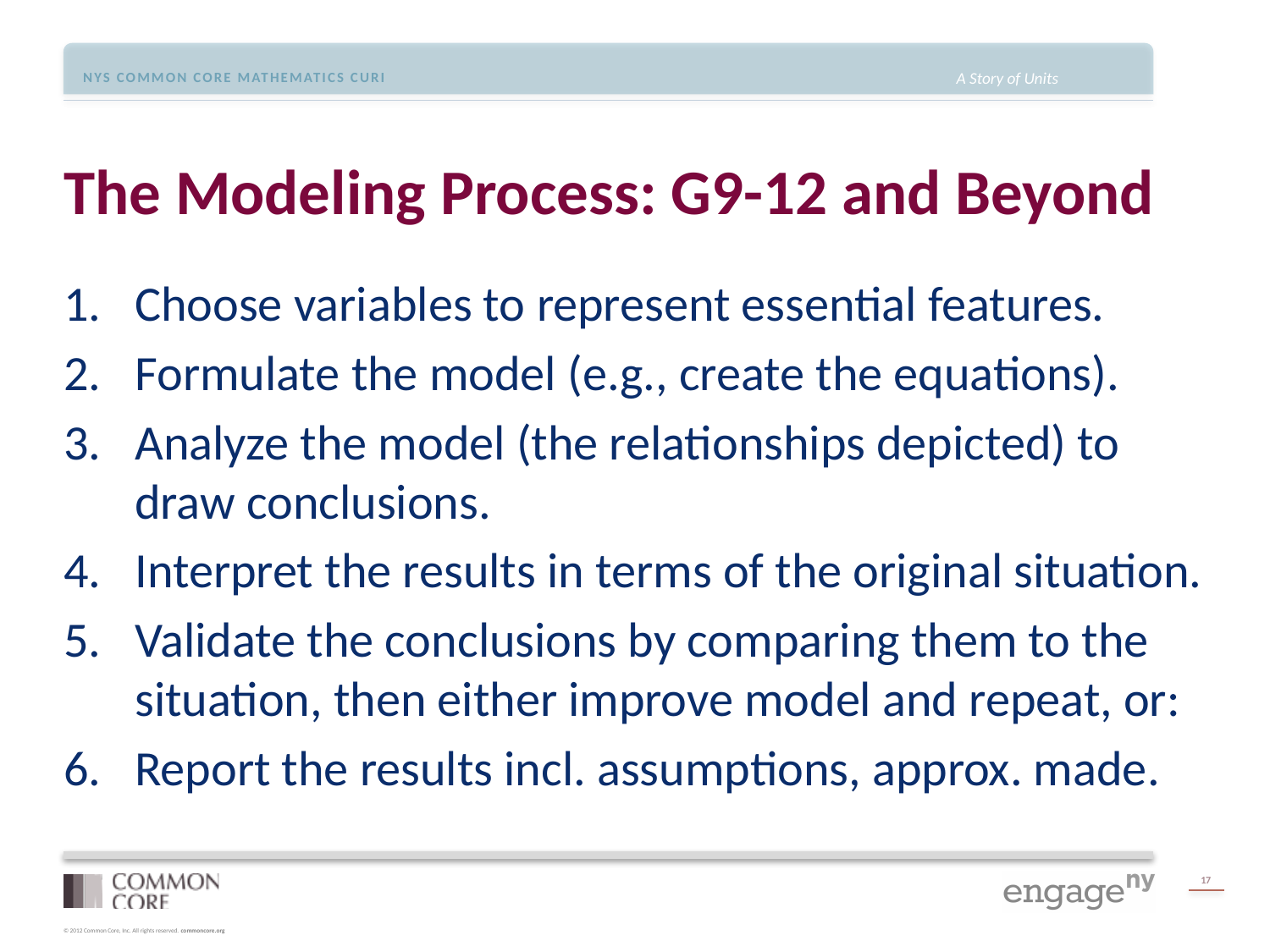

# The Modeling Process: G9-12 and Beyond
Choose variables to represent essential features.
Formulate the model (e.g., create the equations).
Analyze the model (the relationships depicted) to draw conclusions.
Interpret the results in terms of the original situation.
Validate the conclusions by comparing them to the situation, then either improve model and repeat, or:
Report the results incl. assumptions, approx. made.
17